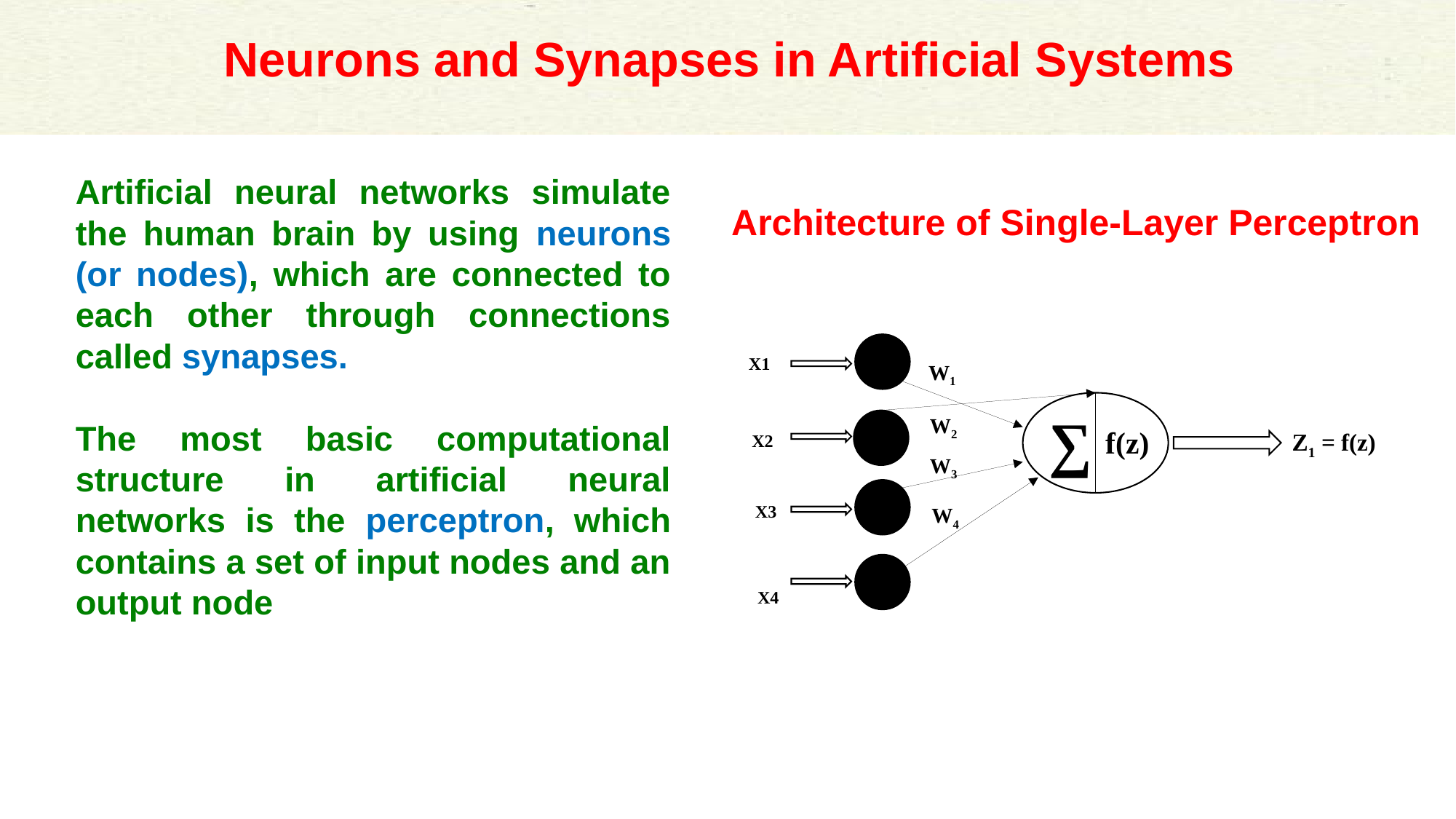

# Neurons and Synapses in Artificial Systems
Artificial neural networks simulate the human brain by using neurons (or nodes), which are connected to each other through connections called synapses.

The most basic computational structure in artificial neural networks is the perceptron, which contains a set of input nodes and an output node
Architecture of Single-Layer Perceptron
X1

W1

∑
Χ2
W2

f(z)
Z1 = f(z)

W3

X3

W4

X4